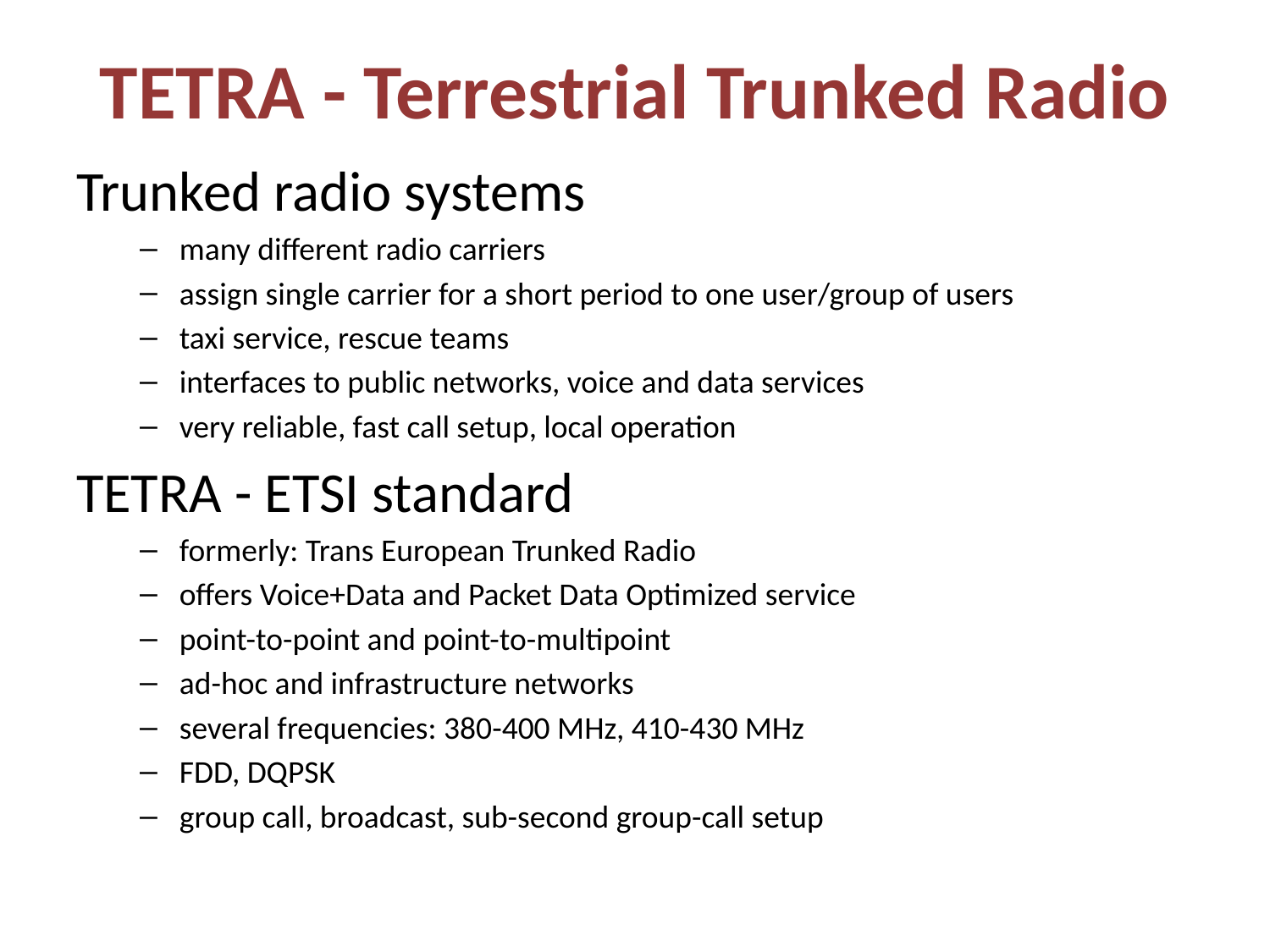

# TETRA - Terrestrial Trunked Radio
Trunked radio systems
many different radio carriers
assign single carrier for a short period to one user/group of users
taxi service, rescue teams
interfaces to public networks, voice and data services
very reliable, fast call setup, local operation
TETRA - ETSI standard
formerly: Trans European Trunked Radio
offers Voice+Data and Packet Data Optimized service
point-to-point and point-to-multipoint
ad-hoc and infrastructure networks
several frequencies: 380-400 MHz, 410-430 MHz
FDD, DQPSK
group call, broadcast, sub-second group-call setup